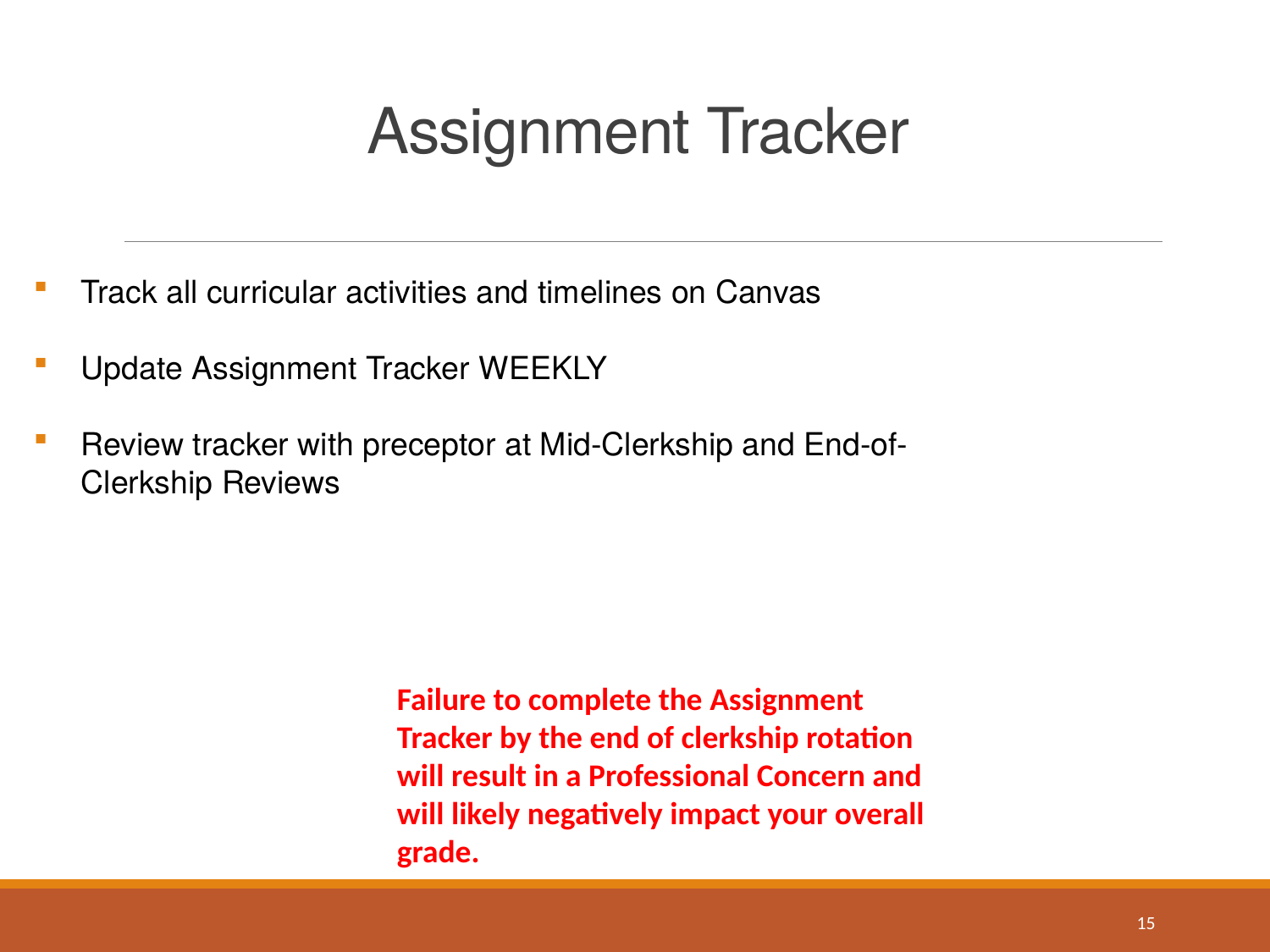

# Assignment Tracker
Track all curricular activities and timelines on Canvas

Update Assignment Tracker WEEKLY

Review tracker with preceptor at Mid-Clerkship and End-of-Clerkship Reviews
Failure to complete the Assignment Tracker by the end of clerkship rotation will result in a Professional Concern and will likely negatively impact your overall grade.
15